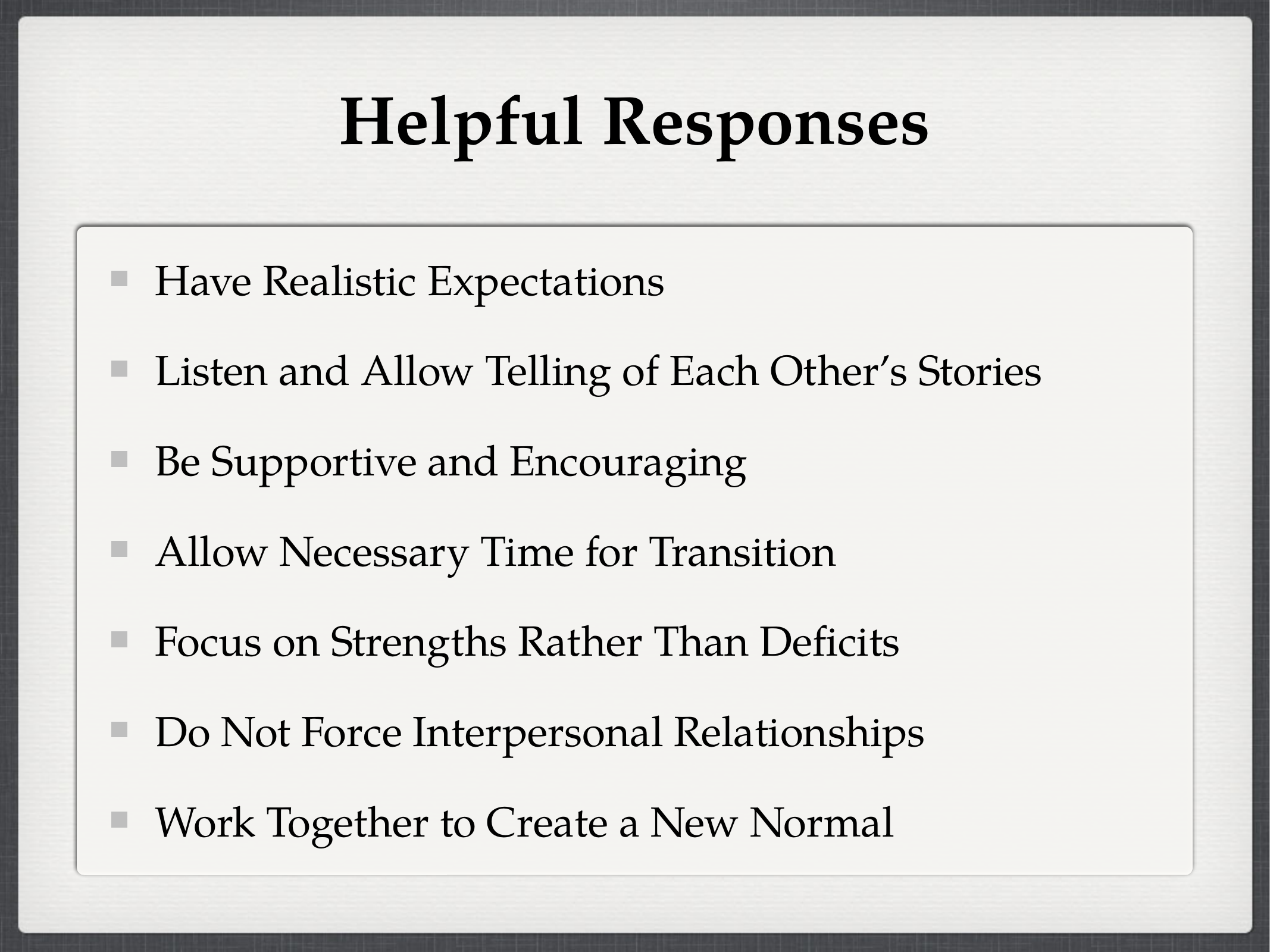

# Helpful Responses
Have Realistic Expectations
Listen and Allow Telling of Each Other’s Stories
Be Supportive and Encouraging
Allow Necessary Time for Transition
Focus on Strengths Rather Than Deficits
Do Not Force Interpersonal Relationships
Work Together to Create a New Normal